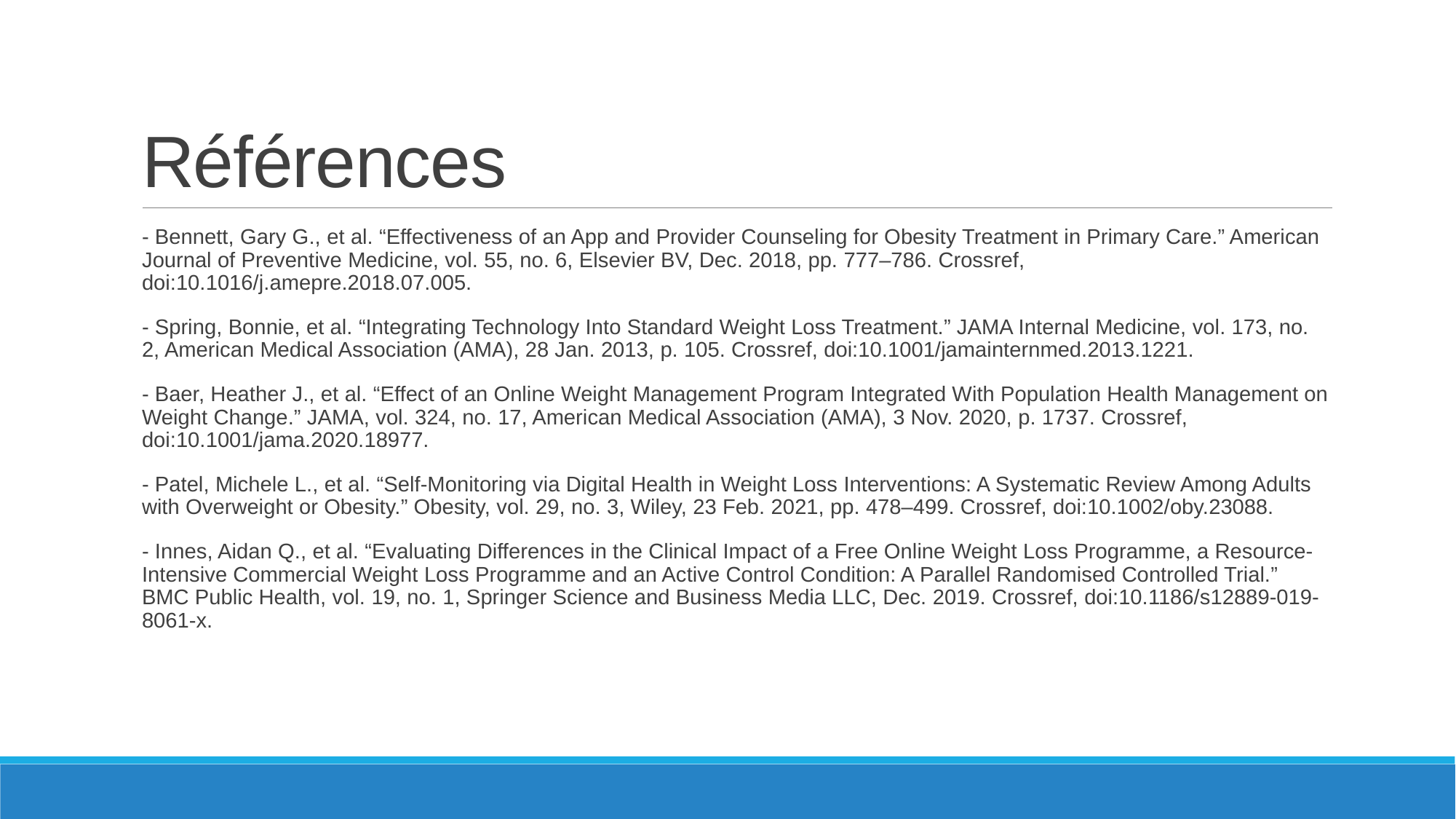

# Références
- Bennett, Gary G., et al. “Effectiveness of an App and Provider Counseling for Obesity Treatment in Primary Care.” American Journal of Preventive Medicine, vol. 55, no. 6, Elsevier BV, Dec. 2018, pp. 777–786. Crossref, doi:10.1016/j.amepre.2018.07.005.
- Spring, Bonnie, et al. “Integrating Technology Into Standard Weight Loss Treatment.” JAMA Internal Medicine, vol. 173, no. 2, American Medical Association (AMA), 28 Jan. 2013, p. 105. Crossref, doi:10.1001/jamainternmed.2013.1221.
- Baer, Heather J., et al. “Effect of an Online Weight Management Program Integrated With Population Health Management on Weight Change.” JAMA, vol. 324, no. 17, American Medical Association (AMA), 3 Nov. 2020, p. 1737. Crossref, doi:10.1001/jama.2020.18977.
- Patel, Michele L., et al. “Self‐Monitoring via Digital Health in Weight Loss Interventions: A Systematic Review Among Adults with Overweight or Obesity.” Obesity, vol. 29, no. 3, Wiley, 23 Feb. 2021, pp. 478–499. Crossref, doi:10.1002/oby.23088.
- Innes, Aidan Q., et al. “Evaluating Differences in the Clinical Impact of a Free Online Weight Loss Programme, a Resource-Intensive Commercial Weight Loss Programme and an Active Control Condition: A Parallel Randomised Controlled Trial.” BMC Public Health, vol. 19, no. 1, Springer Science and Business Media LLC, Dec. 2019. Crossref, doi:10.1186/s12889-019-8061-x.